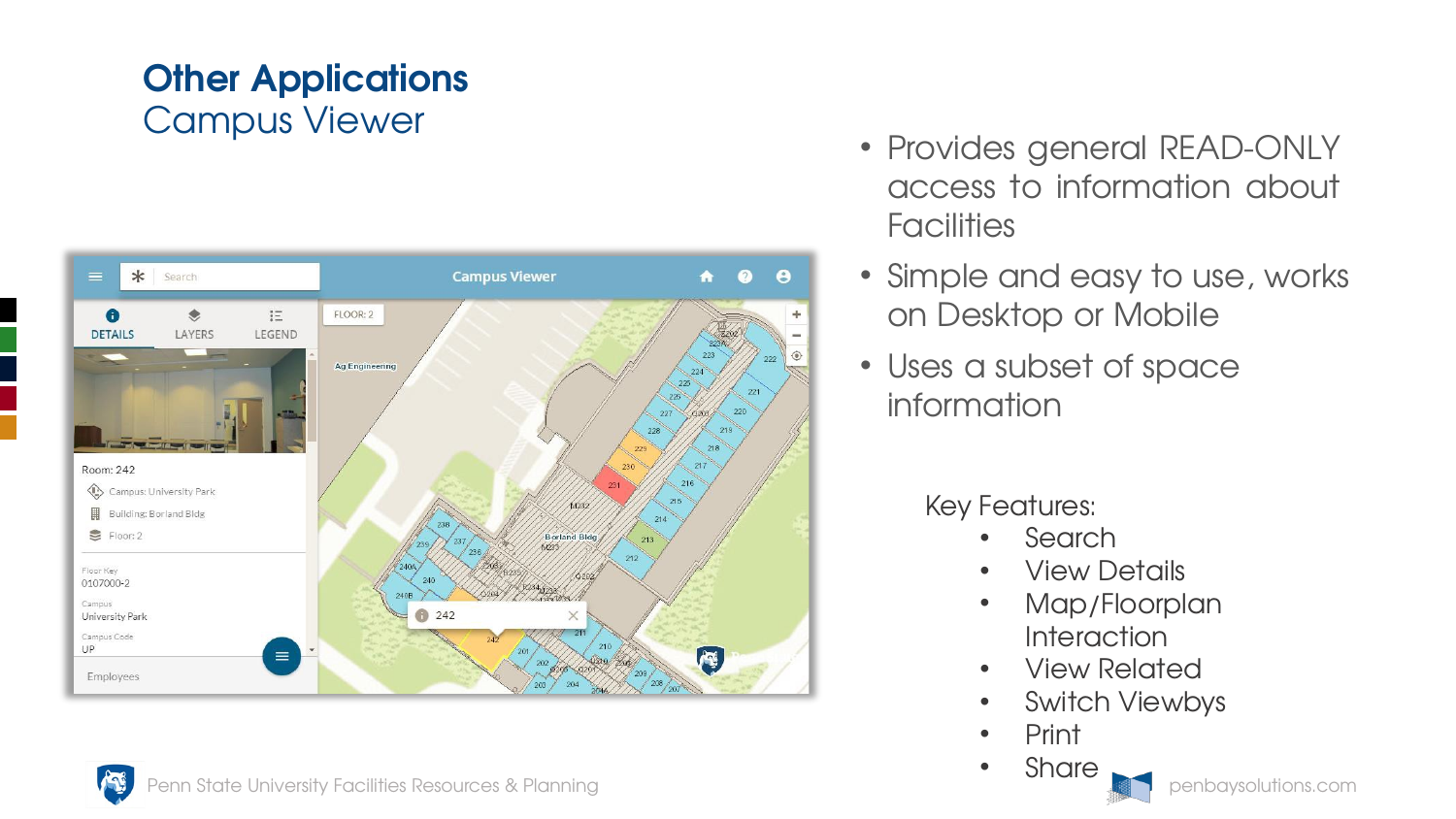

# Other Applications
Campus Viewer
Provides general READ-ONLY access to information about Facilities
Simple and easy to use, works on Desktop or Mobile
Uses a subset of space information

Key Features:
Search
View Details
Map/Floorplan Interaction
View Related
Switch Viewbys
Print
Share

Penn State University Facilities Resources & Planning
penbaysolutions.com